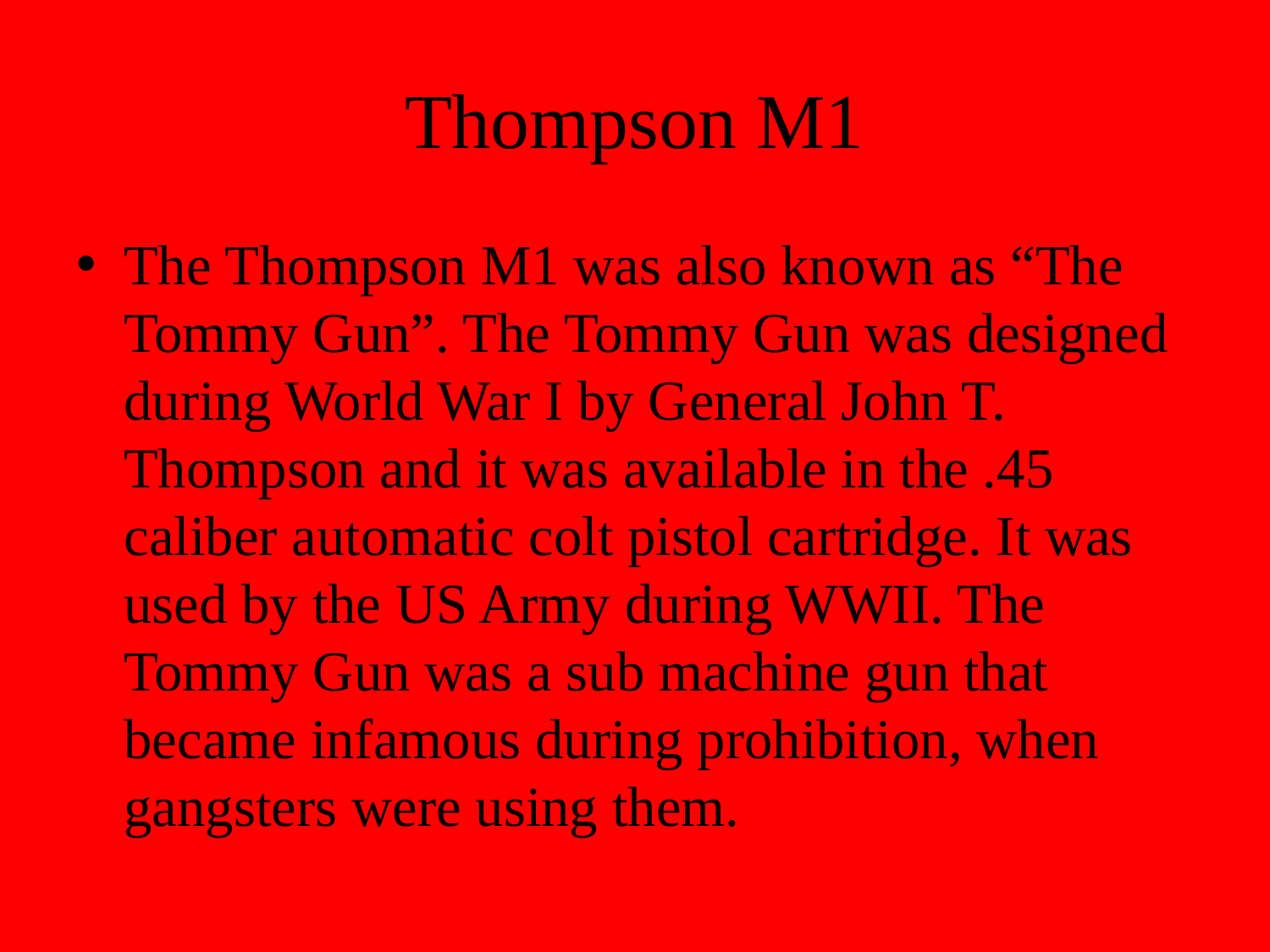

# Thompson M1
The Thompson M1 was also known as “The Tommy Gun”. The Tommy Gun was designed during World War I by General John T. Thompson and it was available in the .45 caliber automatic colt pistol cartridge. It was used by the US Army during WWII. The Tommy Gun was a sub machine gun that became infamous during prohibition, when gangsters were using them.